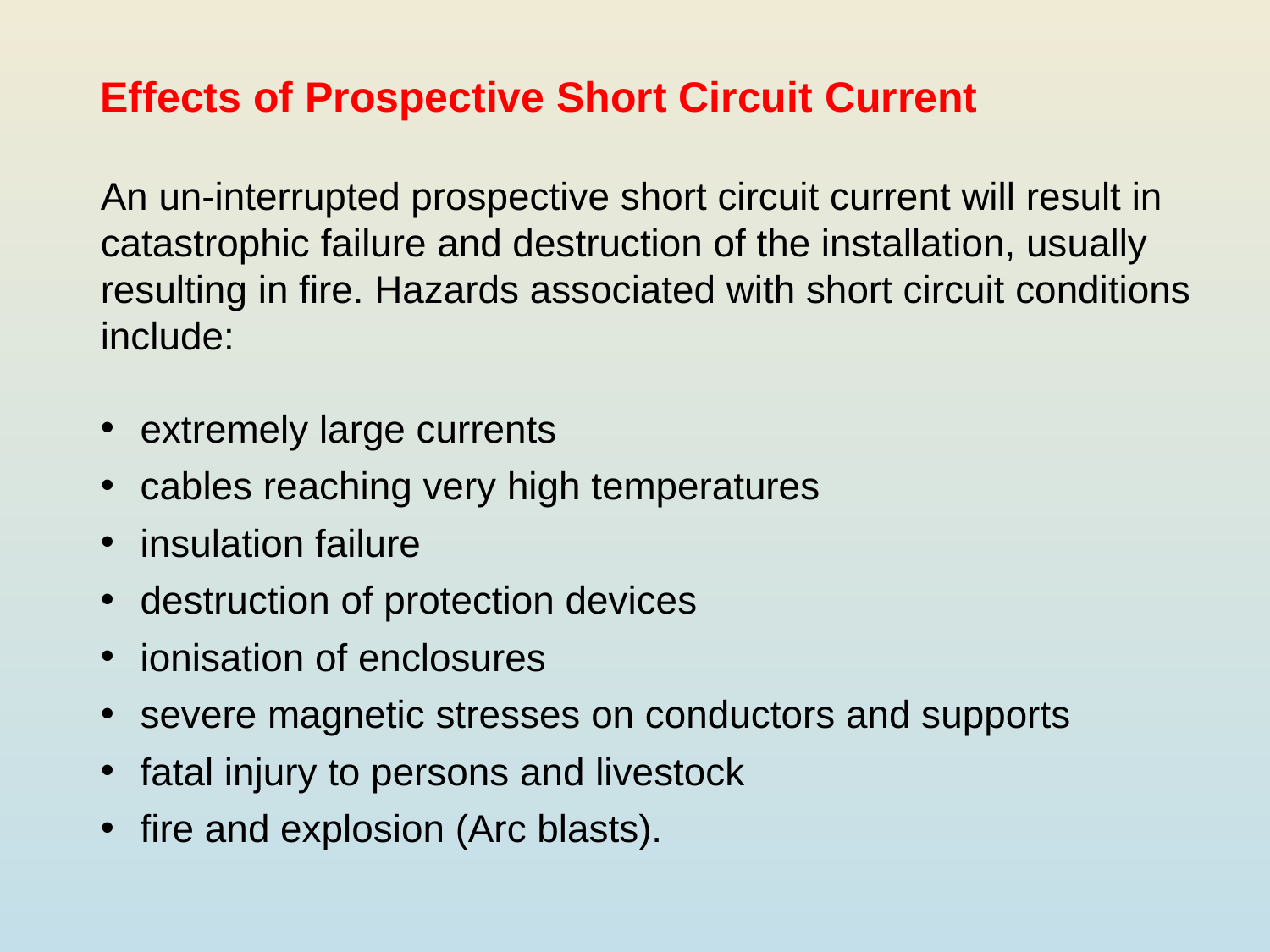

Effects of Prospective Short Circuit Current

An un-interrupted prospective short circuit current will result in catastrophic failure and destruction of the installation, usually resulting in fire. Hazards associated with short circuit conditions include:

extremely large currents
cables reaching very high temperatures
insulation failure
destruction of protection devices
ionisation of enclosures
severe magnetic stresses on conductors and supports
fatal injury to persons and livestock
fire and explosion (Arc blasts).